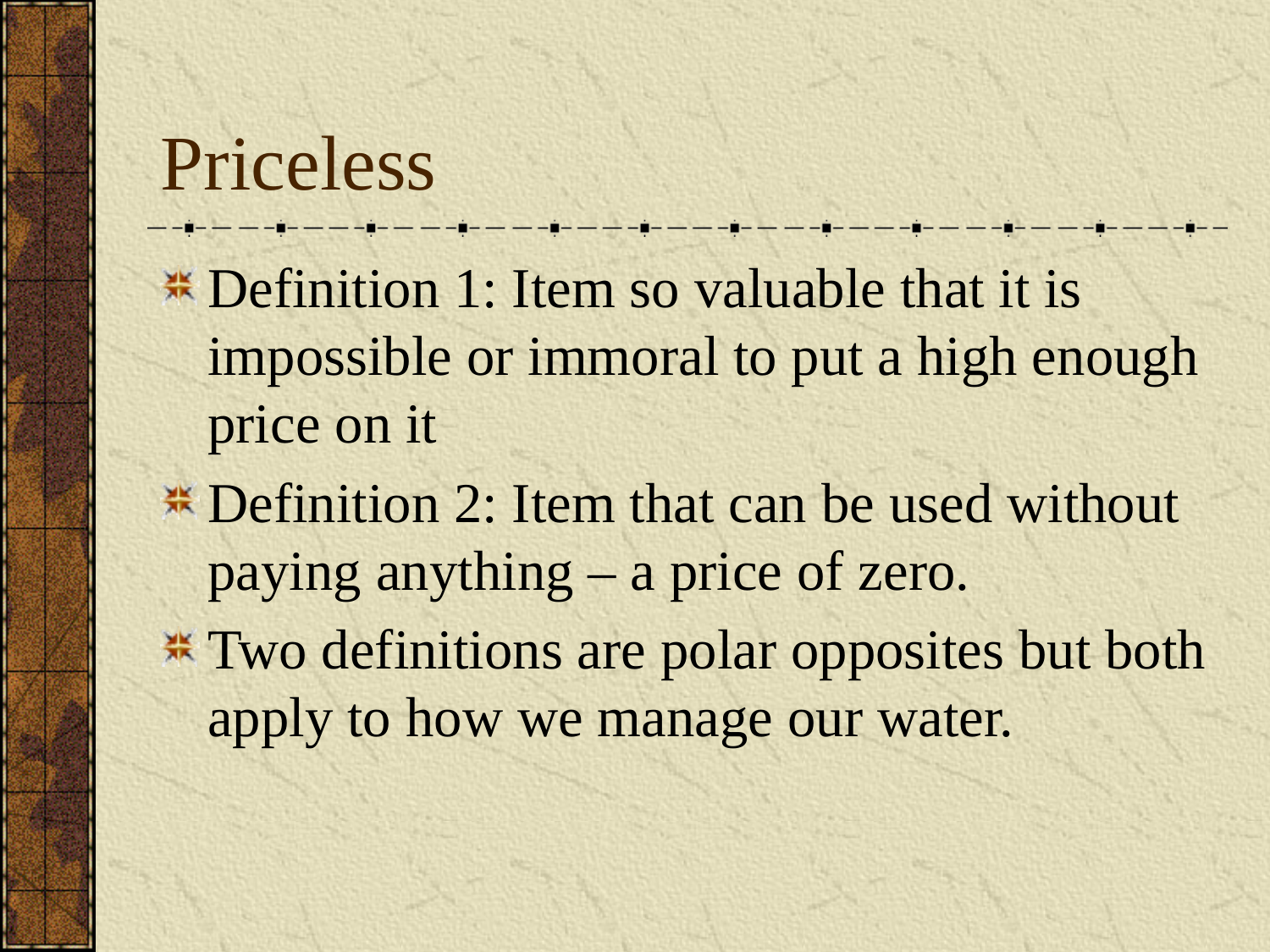

# Priceless
Definition 1: Item so valuable that it is impossible or immoral to put a high enough price on it
Definition 2: Item that can be used without paying anything – a price of zero.
Two definitions are polar opposites but both apply to how we manage our water.